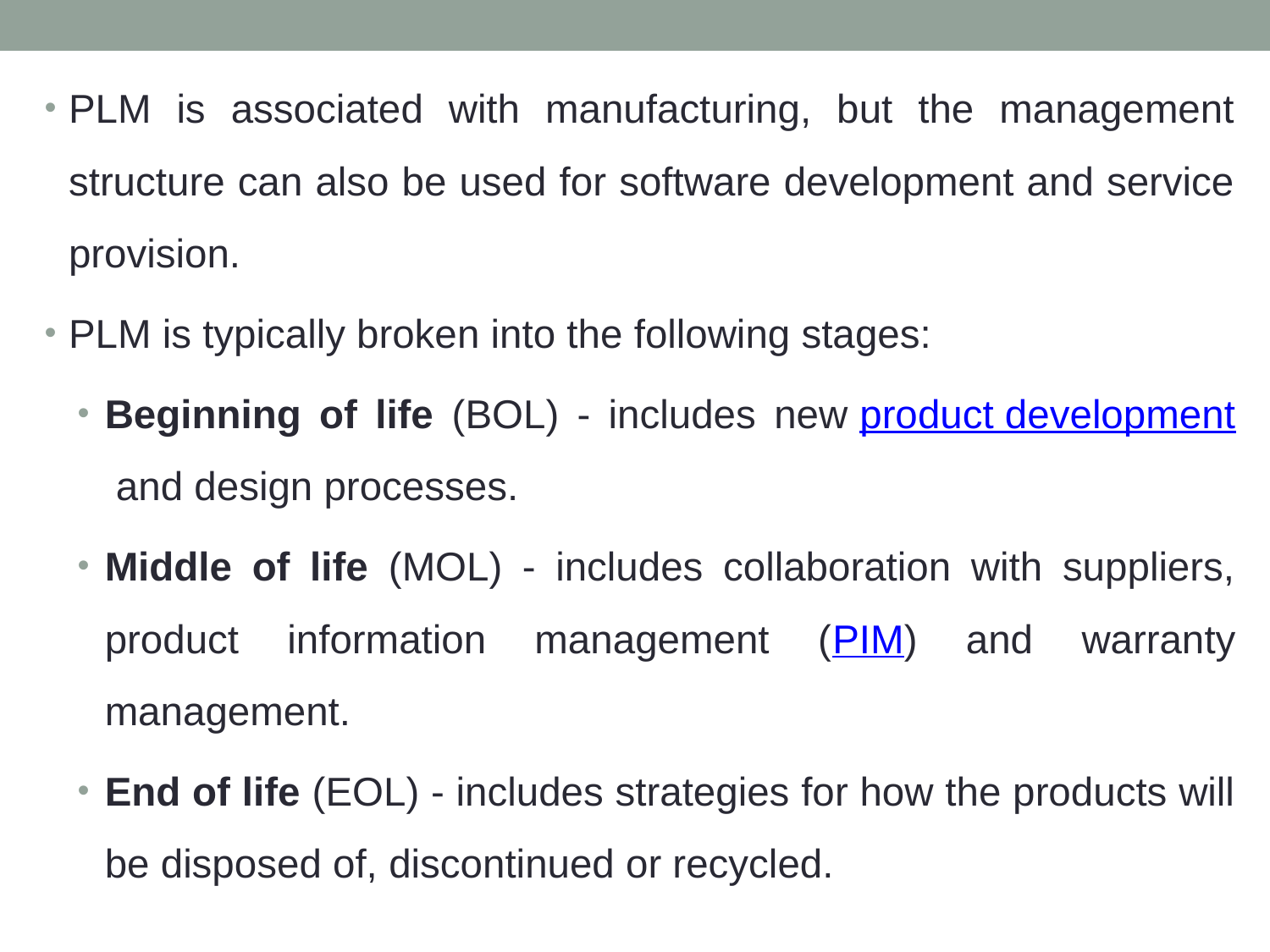

PLM is associated with manufacturing, but the management structure can also be used for software development and service provision.
PLM is typically broken into the following stages:
Beginning of life (BOL) - includes new product development and design processes.
Middle of life (MOL) - includes collaboration with suppliers, product information management (PIM) and warranty management.
End of life (EOL) - includes strategies for how the products will be disposed of, discontinued or recycled.